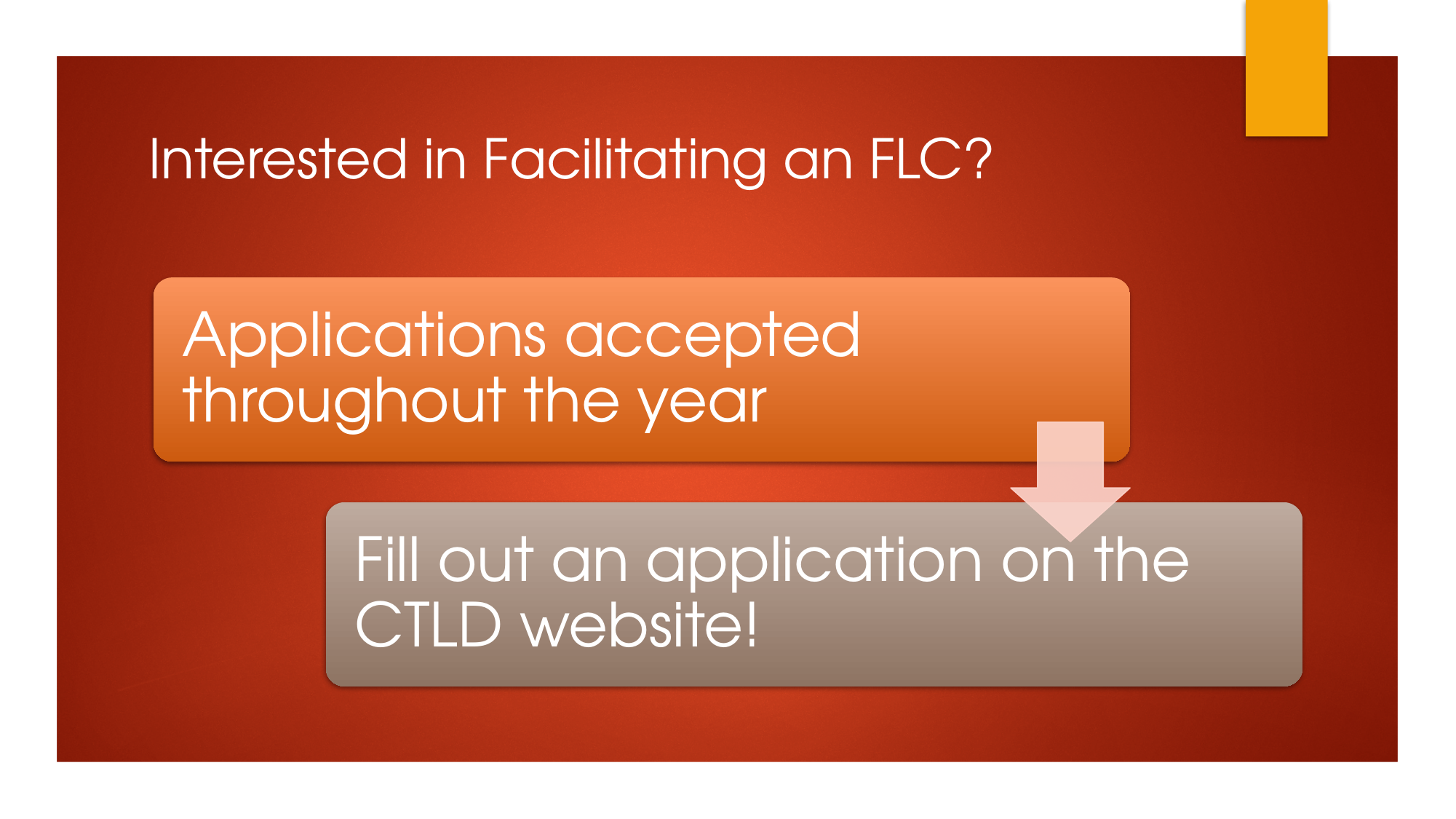

# Interested in Facilitating an FLC?
Applications accepted throughout the year
Fill out an application on the CTLD website!